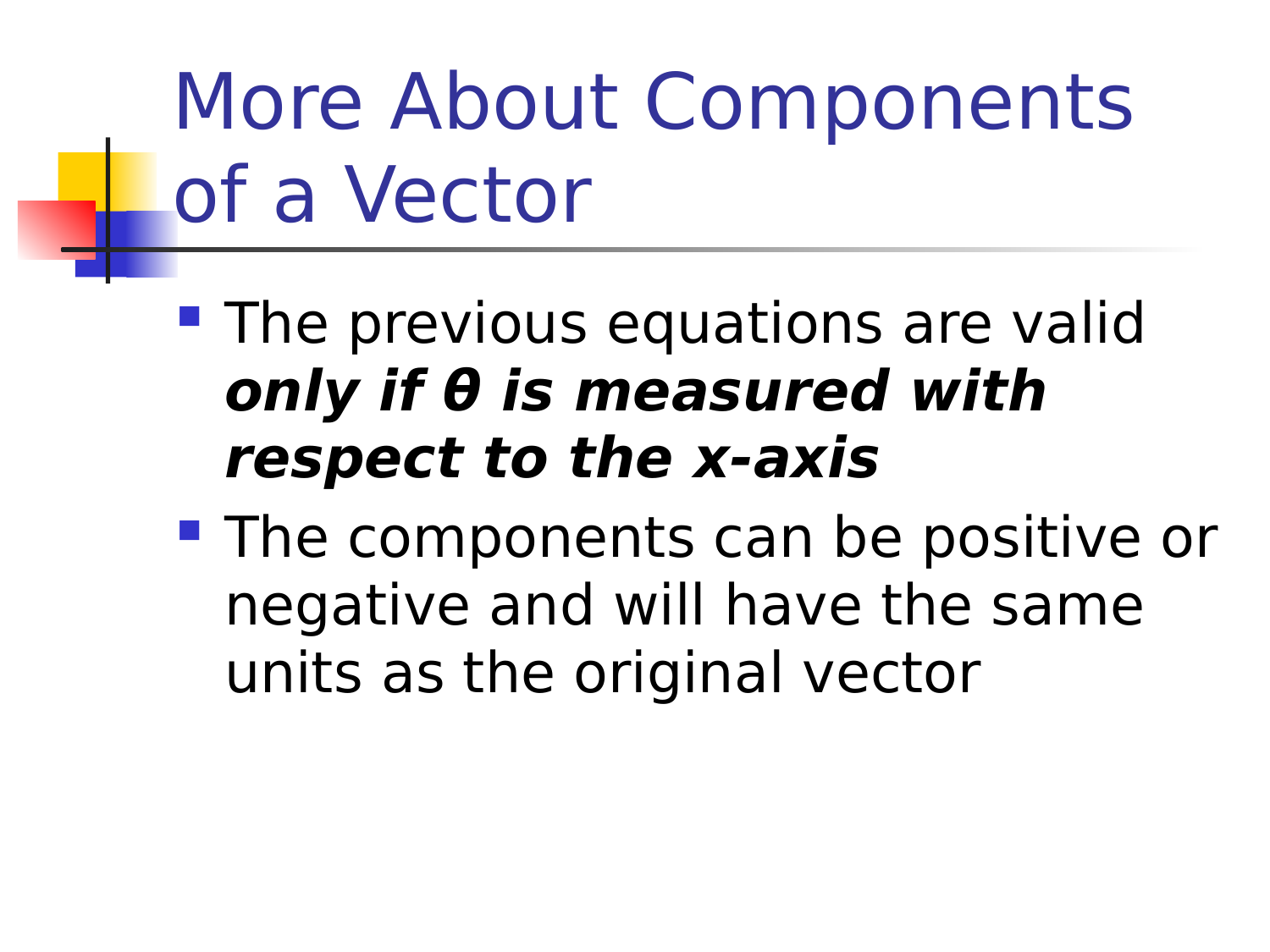

# More About Components of a Vector
The previous equations are valid only if θ is measured with respect to the x-axis
The components can be positive or negative and will have the same units as the original vector